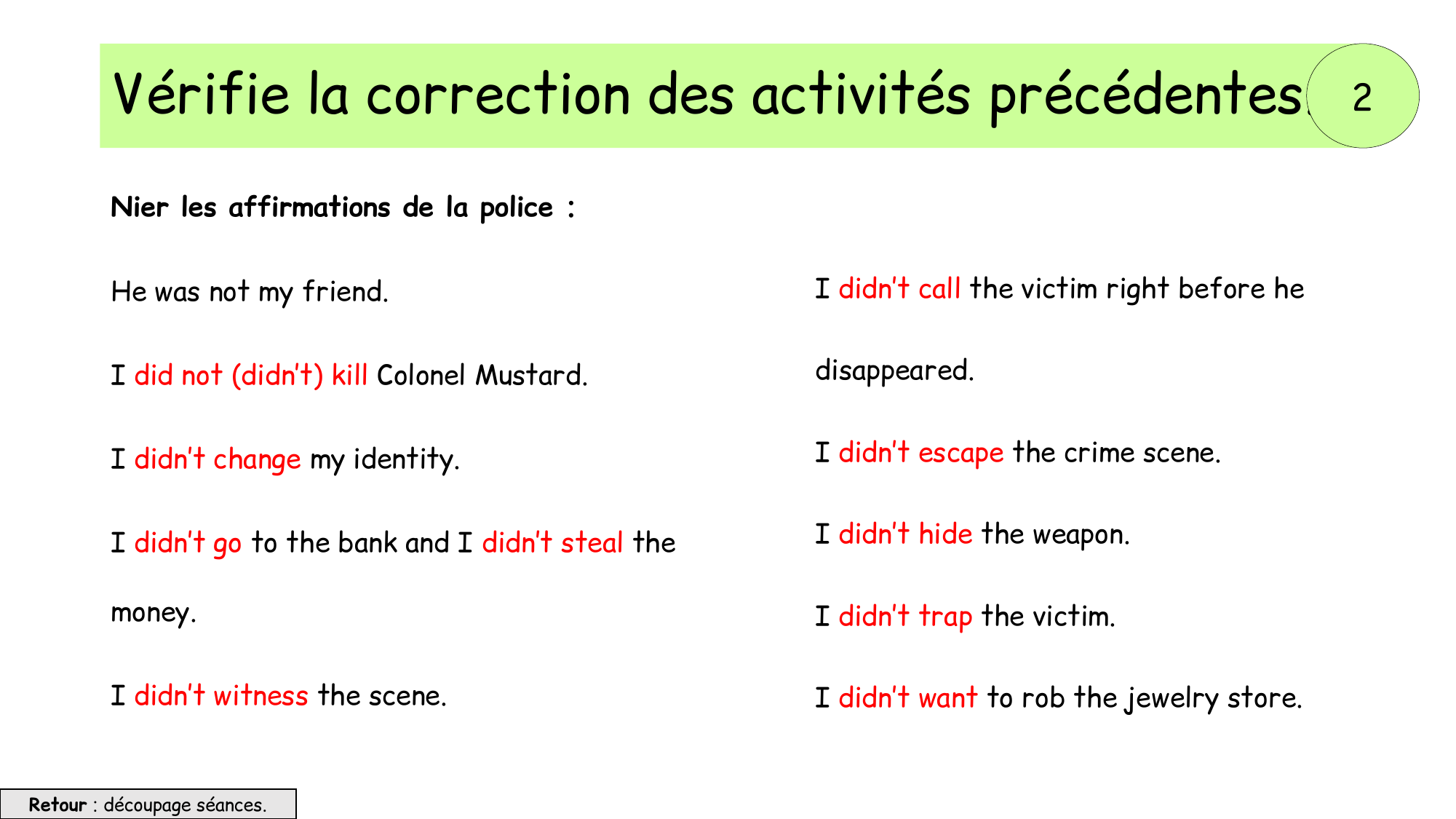

# Vérifie la correction des activités précédentes.
2
Nier les affirmations de la police :
He was not my friend.
I did not (didn’t) kill Colonel Mustard.
I didn’t change my identity.
I didn’t go to the bank and I didn’t steal the money.
I didn’t witness the scene.

I didn’t call the victim right before he disappeared.
I didn’t escape the crime scene.
I didn’t hide the weapon.
I didn’t trap the victim.
I didn’t want to rob the jewelry store.
Retour : découpage séances.